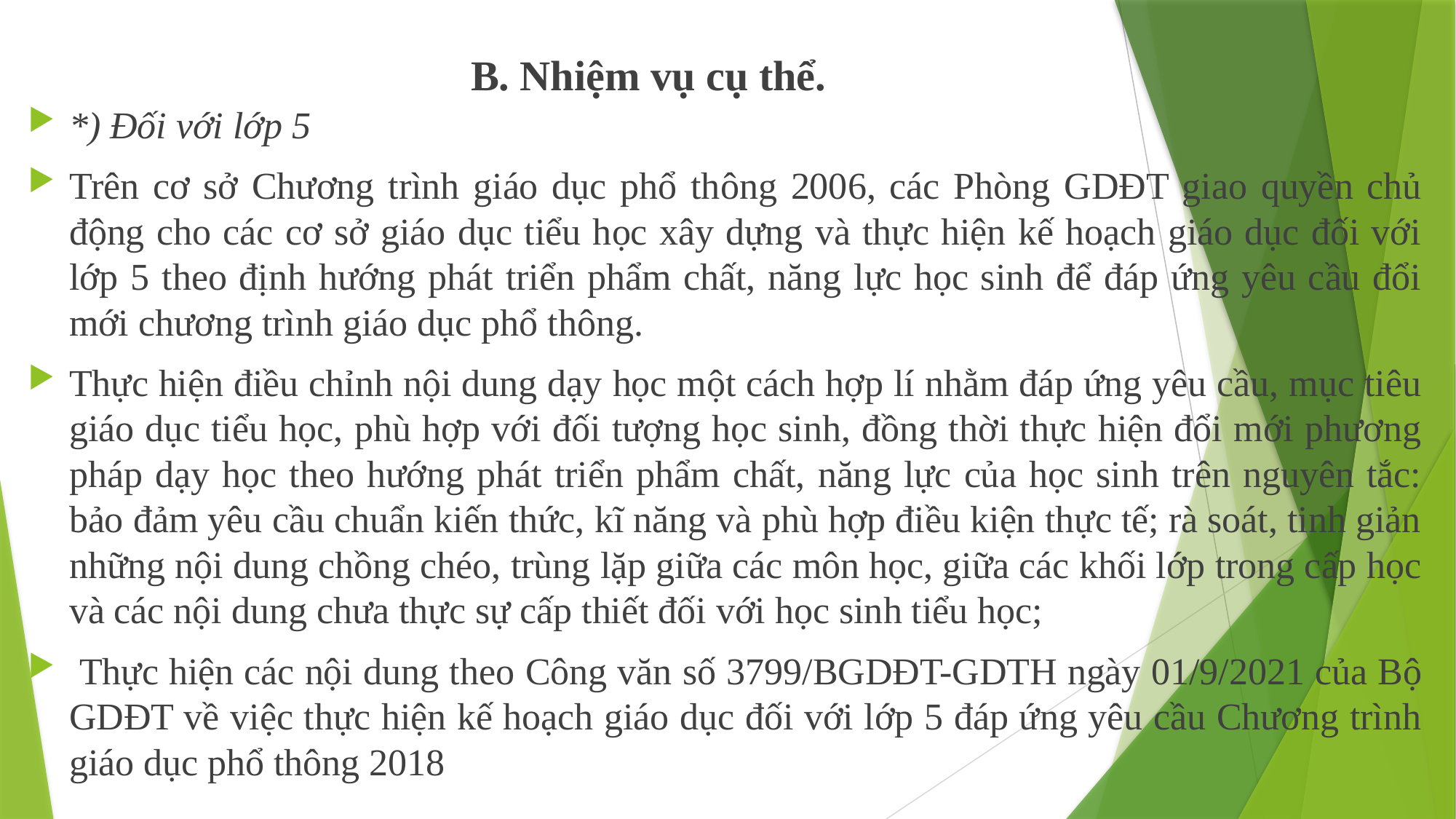

B. Nhiệm vụ cụ thể.
*) Đối với lớp 5
Trên cơ sở Chương trình giáo dục phổ thông 2006, các Phòng GDĐT giao quyền chủ động cho các cơ sở giáo dục tiểu học xây dựng và thực hiện kế hoạch giáo dục đối với lớp 5 theo định hướng phát triển phẩm chất, năng lực học sinh để đáp ứng yêu cầu đổi mới chương trình giáo dục phổ thông.
Thực hiện điều chỉnh nội dung dạy học một cách hợp lí nhằm đáp ứng yêu cầu, mục tiêu giáo dục tiểu học, phù hợp với đối tượng học sinh, đồng thời thực hiện đổi mới phương pháp dạy học theo hướng phát triển phẩm chất, năng lực của học sinh trên nguyên tắc: bảo đảm yêu cầu chuẩn kiến thức, kĩ năng và phù hợp điều kiện thực tế; rà soát, tinh giản những nội dung chồng chéo, trùng lặp giữa các môn học, giữa các khối lớp trong cấp học và các nội dung chưa thực sự cấp thiết đối với học sinh tiểu học;
 Thực hiện các nội dung theo Công văn số 3799/BGDĐT-GDTH ngày 01/9/2021 của Bộ GDĐT về việc thực hiện kế hoạch giáo dục đối với lớp 5 đáp ứng yêu cầu Chương trình giáo dục phổ thông 2018